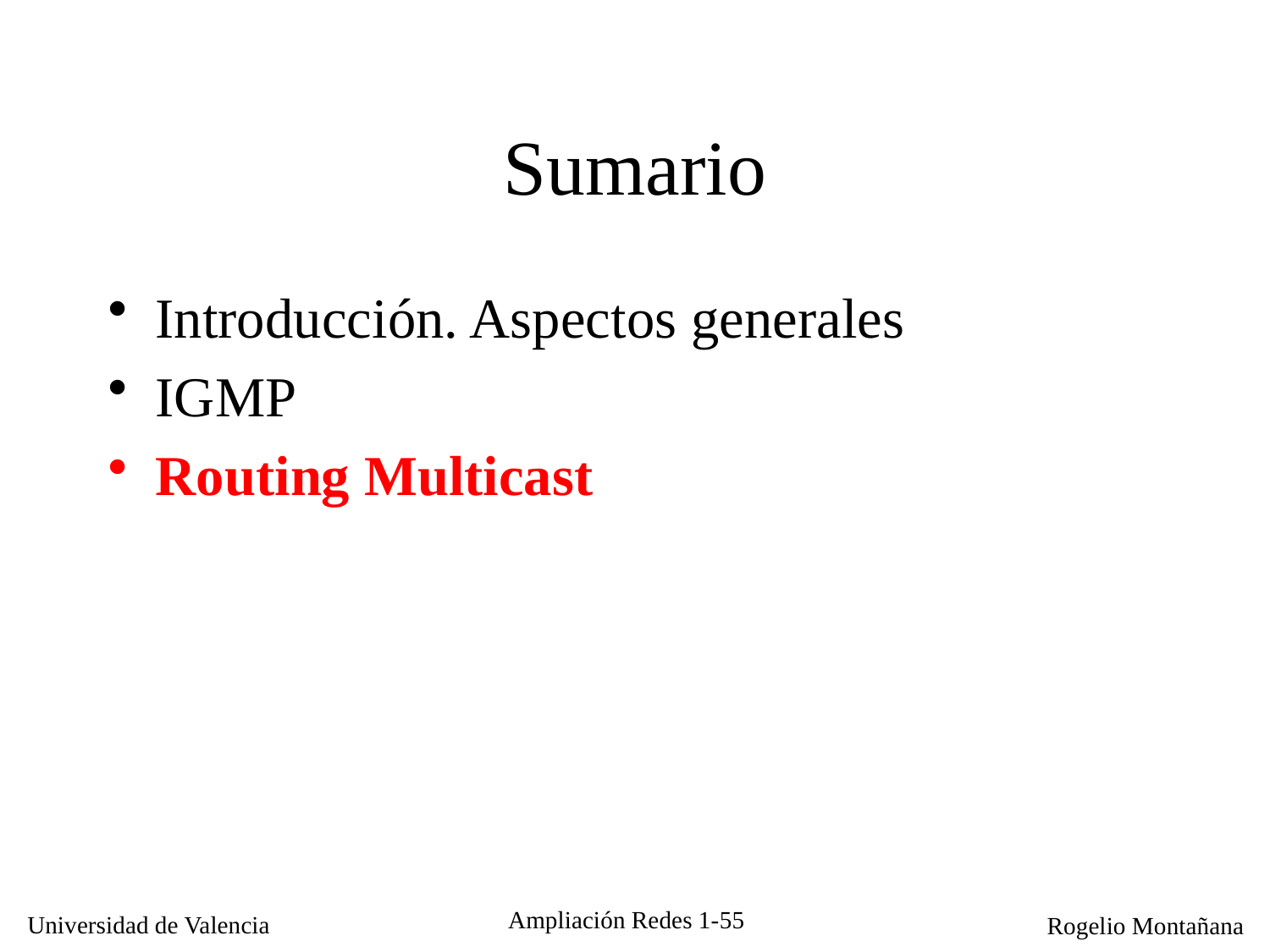

# Sumario
Introducción. Aspectos generales
IGMP
Routing Multicast
Ampliación Redes 1-55